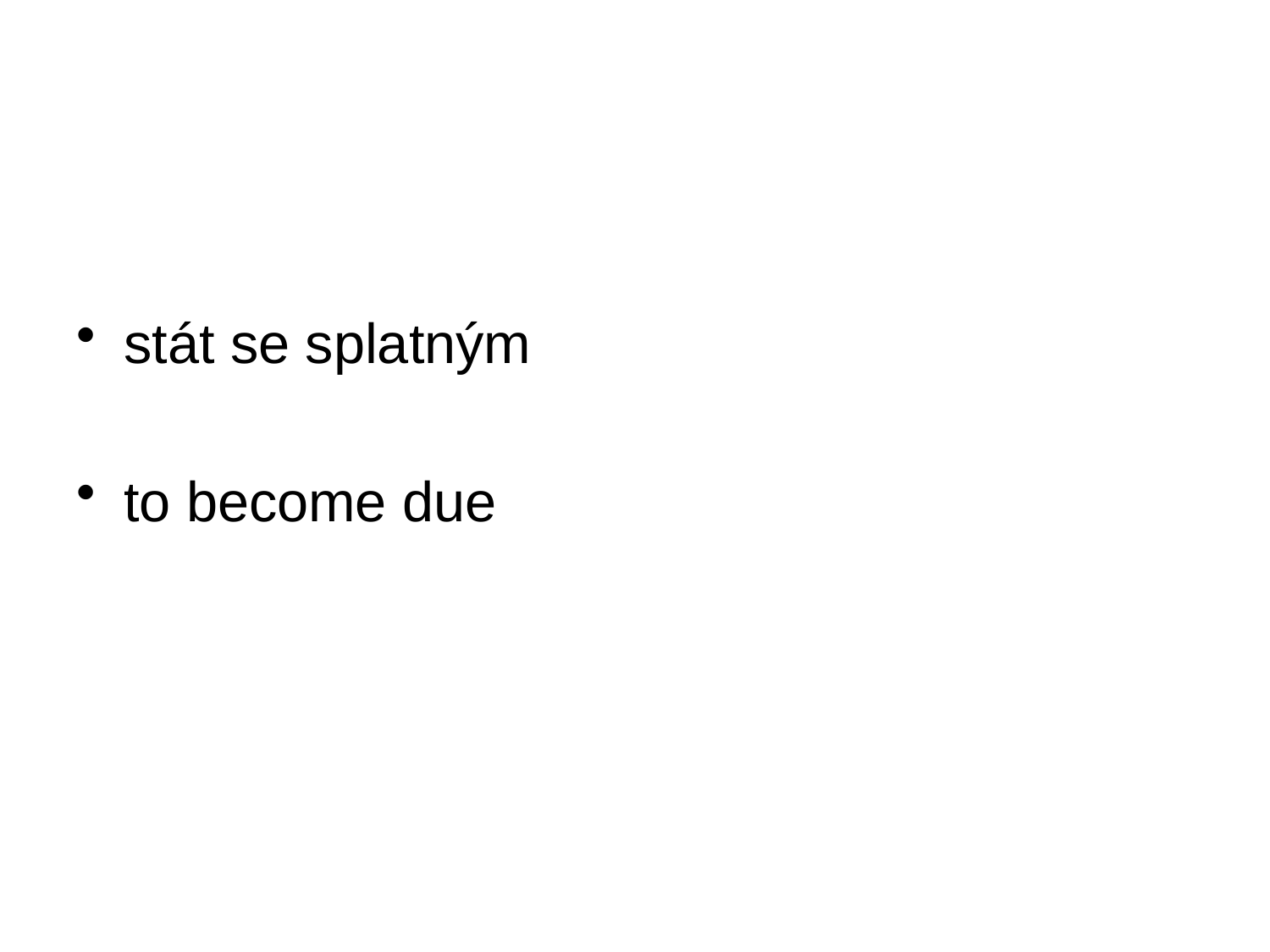

#

stát se splatným

to become due